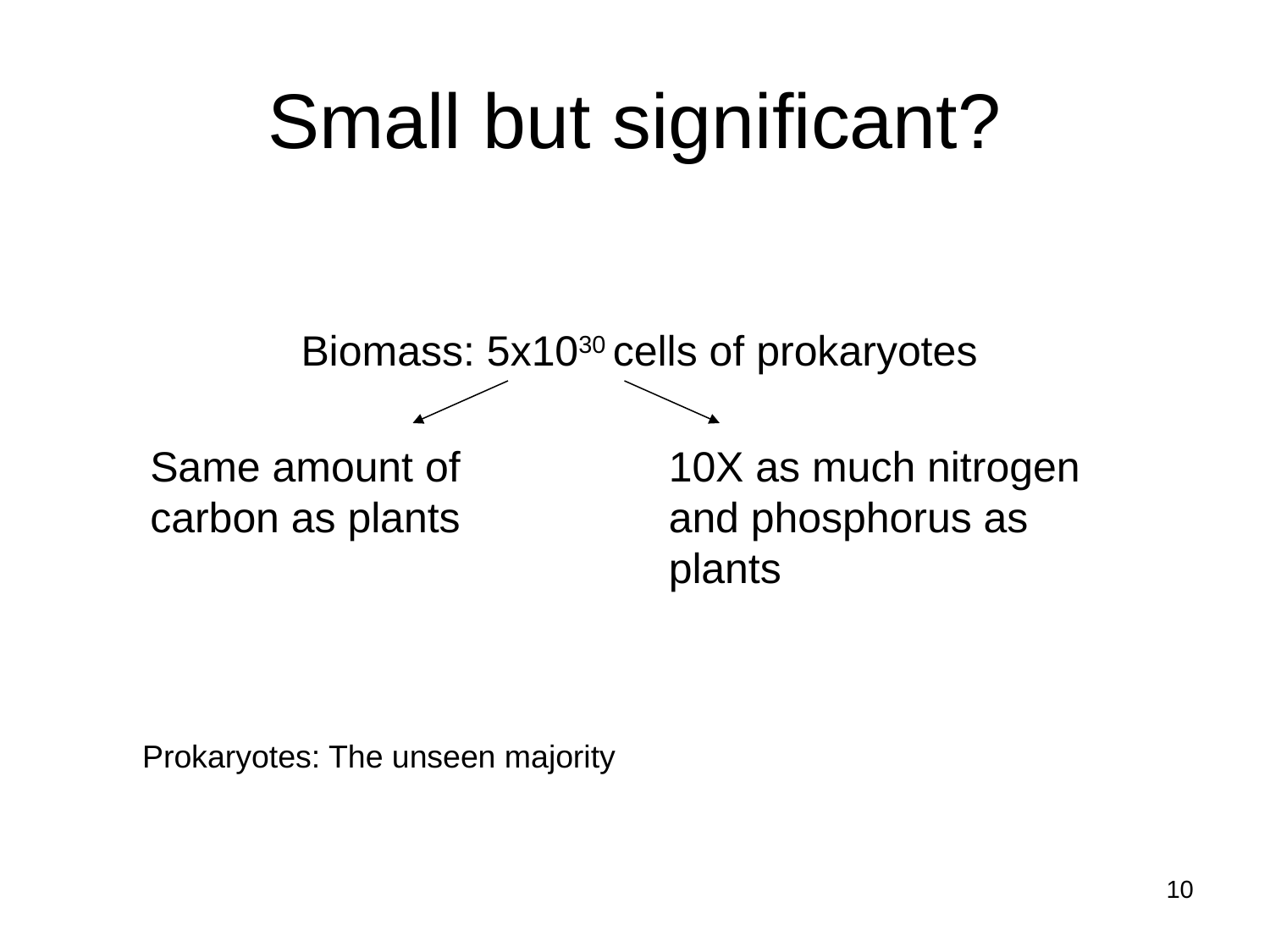

# Small but significant?
Biomass: 5x1030 cells of prokaryotes

Same amount of carbon as plants
10X as much nitrogen and phosphorus as plants
Prokaryotes: The unseen majority
10